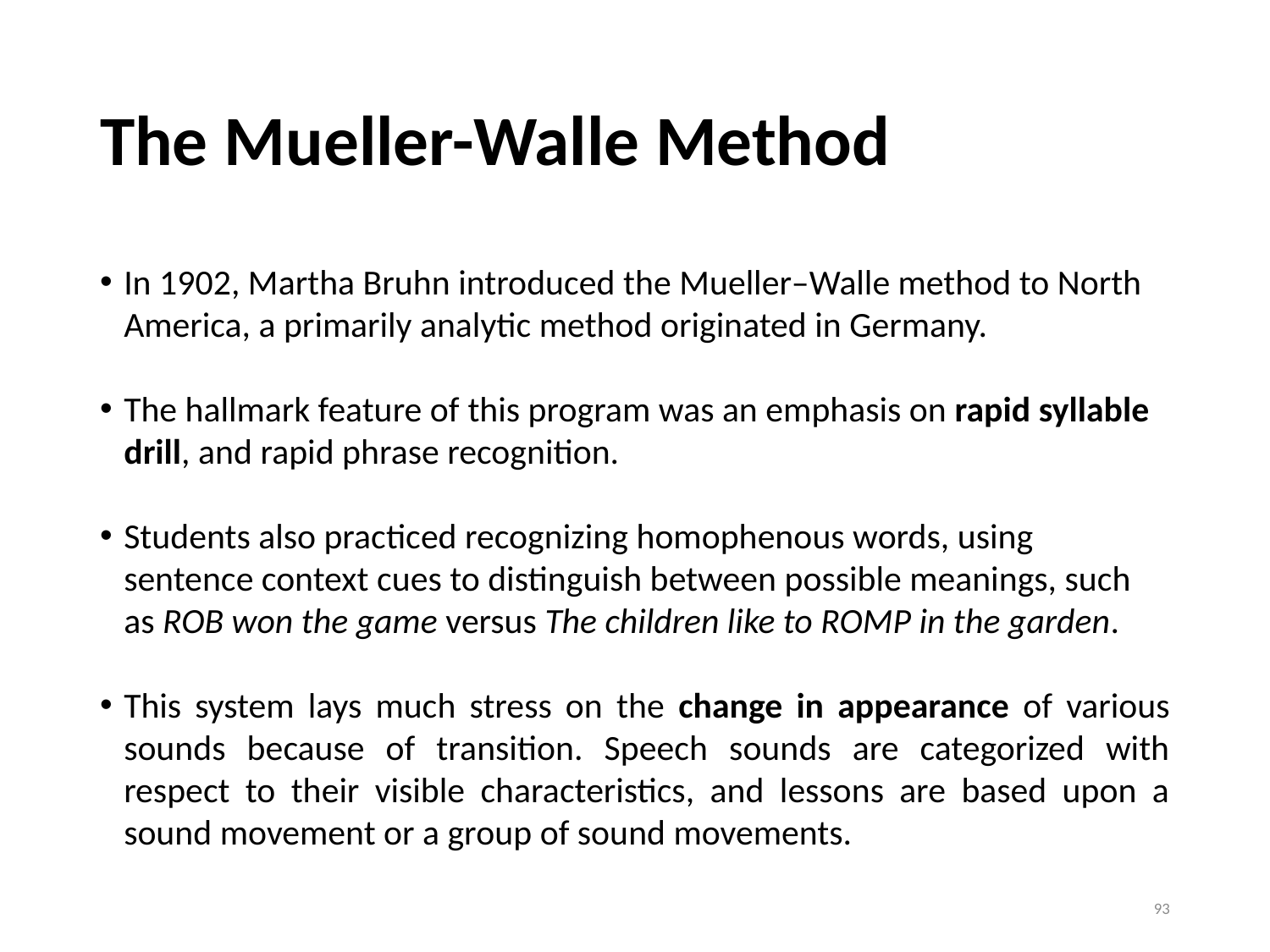

# The Mueller-Walle Method
In 1902, Martha Bruhn introduced the Mueller–Walle method to North America, a primarily analytic method originated in Germany.

The hallmark feature of this program was an emphasis on rapid syllable drill, and rapid phrase recognition.

Students also practiced recognizing homophenous words, using sentence context cues to distinguish between possible meanings, such as ROB won the game versus The children like to ROMP in the garden.

This system lays much stress on the change in appearance of various sounds because of transition. Speech sounds are categorized with respect to their visible characteristics, and lessons are based upon a sound movement or a group of sound movements.
93